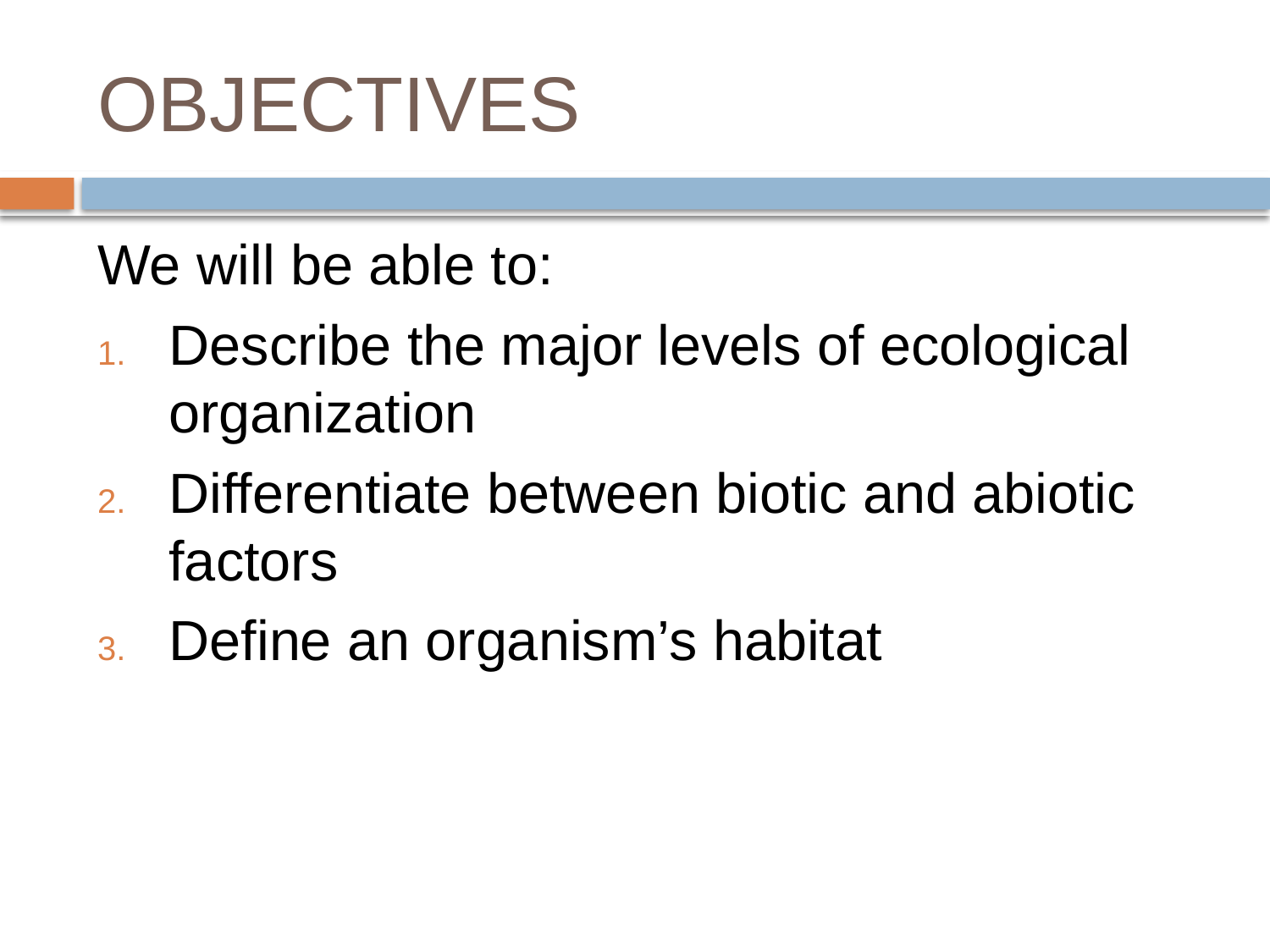

# OBJECTIVES
We will be able to:
Describe the major levels of ecological organization
Differentiate between biotic and abiotic factors
Define an organism’s habitat